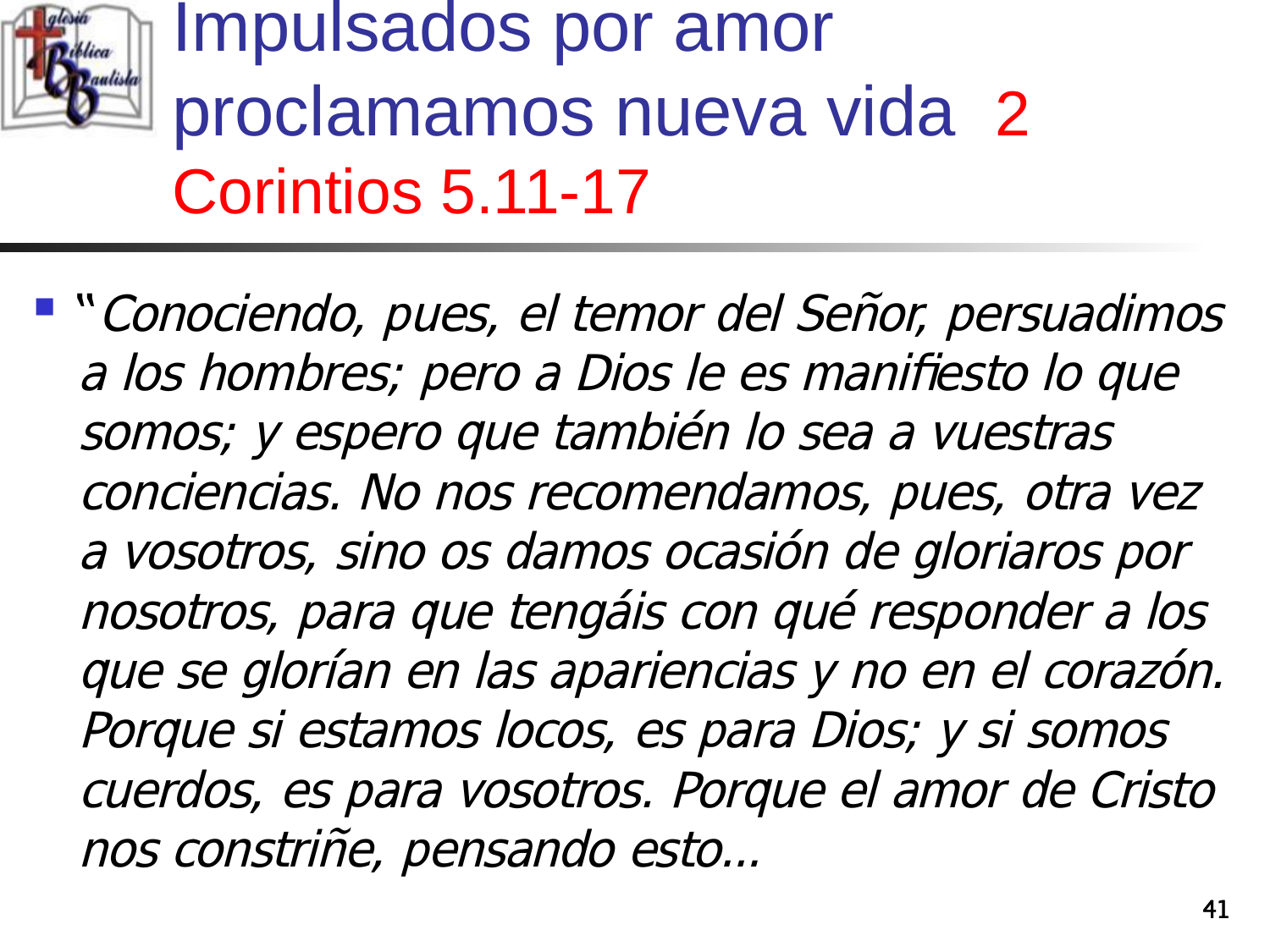

# Impulsados por amor proclamamos nueva vida  2 Corintios 5.11-17
“Conociendo, pues, el temor del Señor, persuadimos a los hombres; pero a Dios le es manifiesto lo que somos; y espero que también lo sea a vuestras conciencias. No nos recomendamos, pues, otra vez a vosotros, sino os damos ocasión de gloriaros por nosotros, para que tengáis con qué responder a los que se glorían en las apariencias y no en el corazón. Porque si estamos locos, es para Dios; y si somos cuerdos, es para vosotros. Porque el amor de Cristo nos constriñe, pensando esto…

41
41